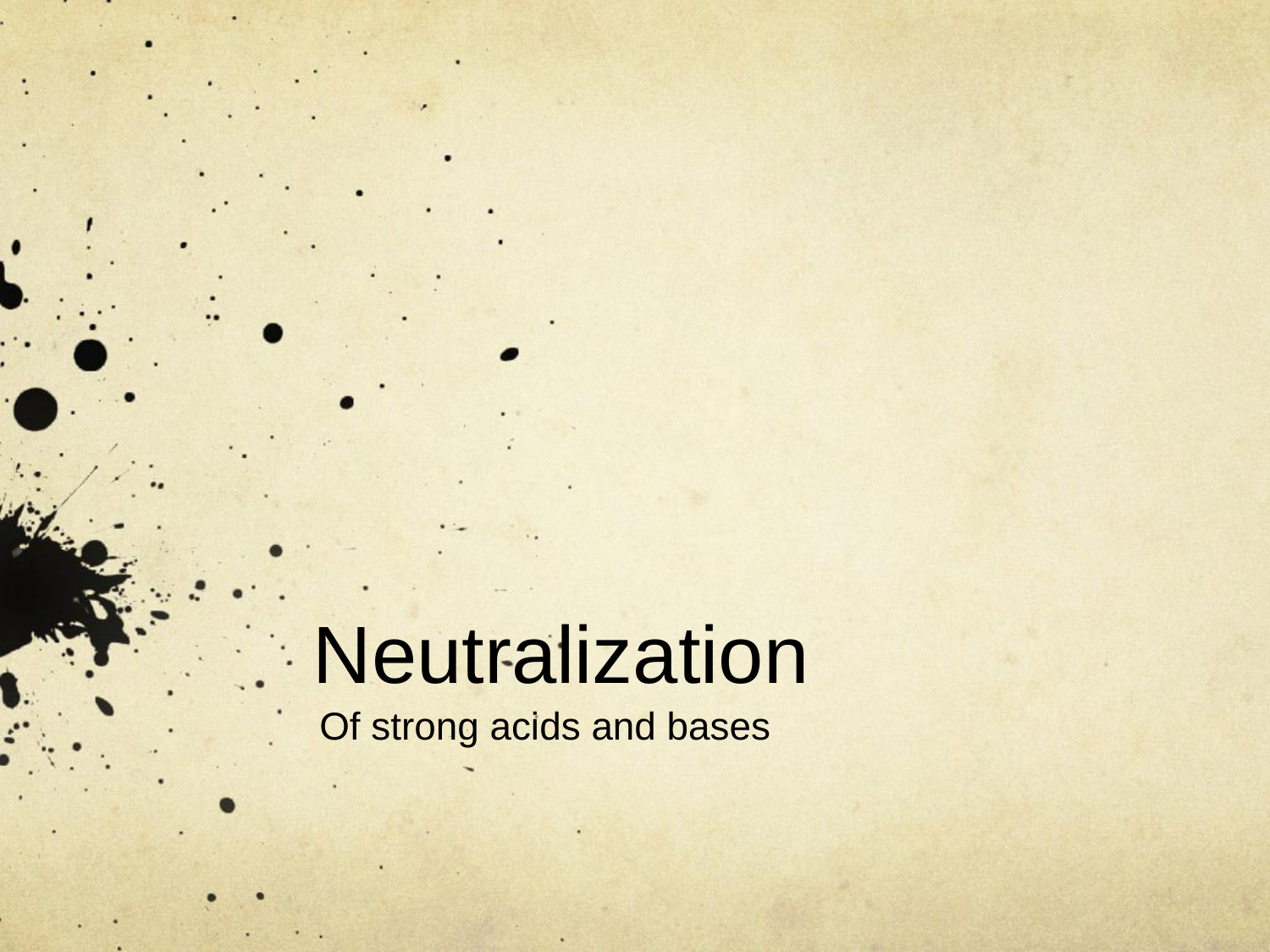

# Neutralization
Of strong acids and bases